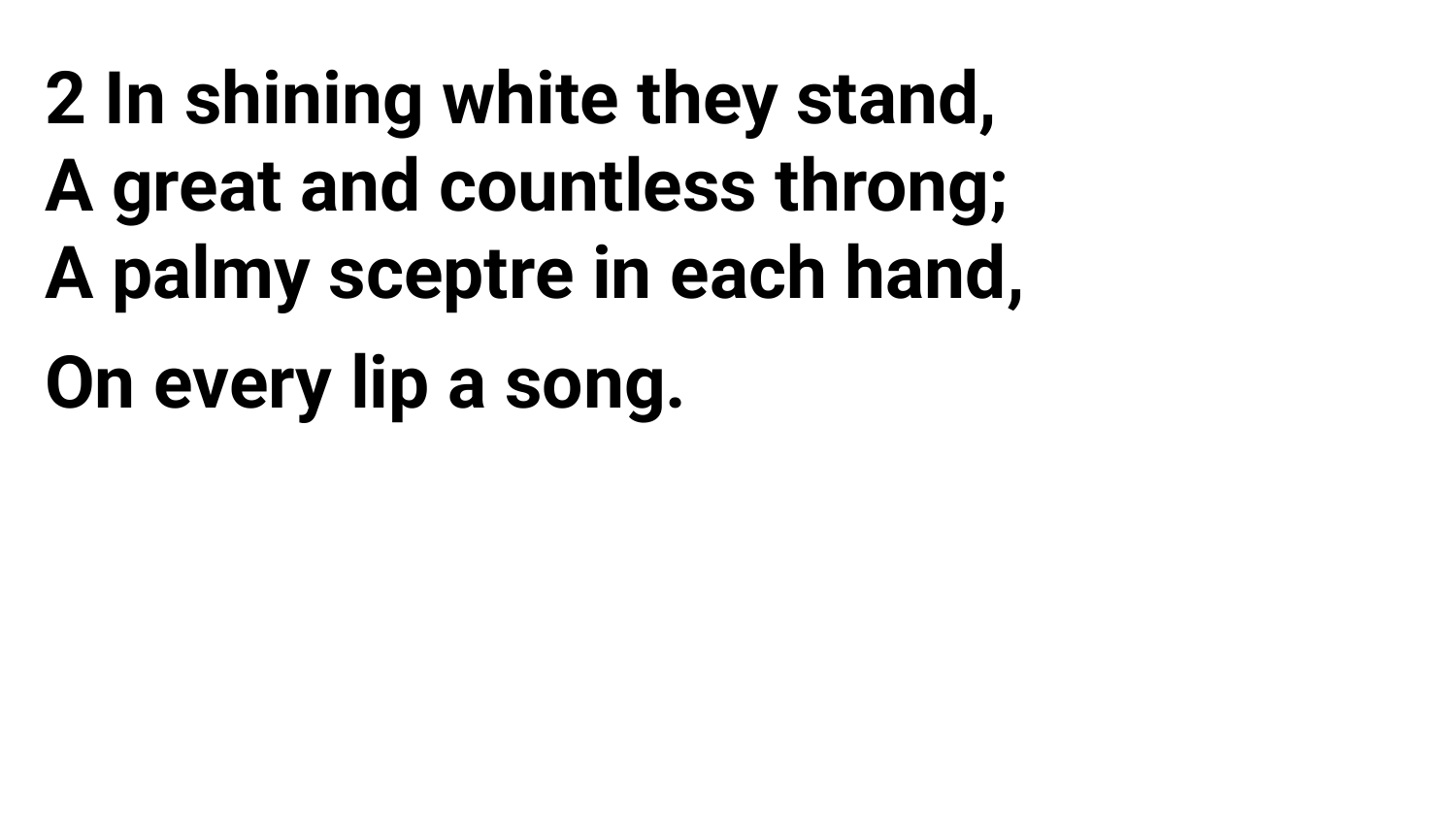

2 In shining white they stand,
A great and countless throng;
A palmy sceptre in each hand,
On every lip a song.